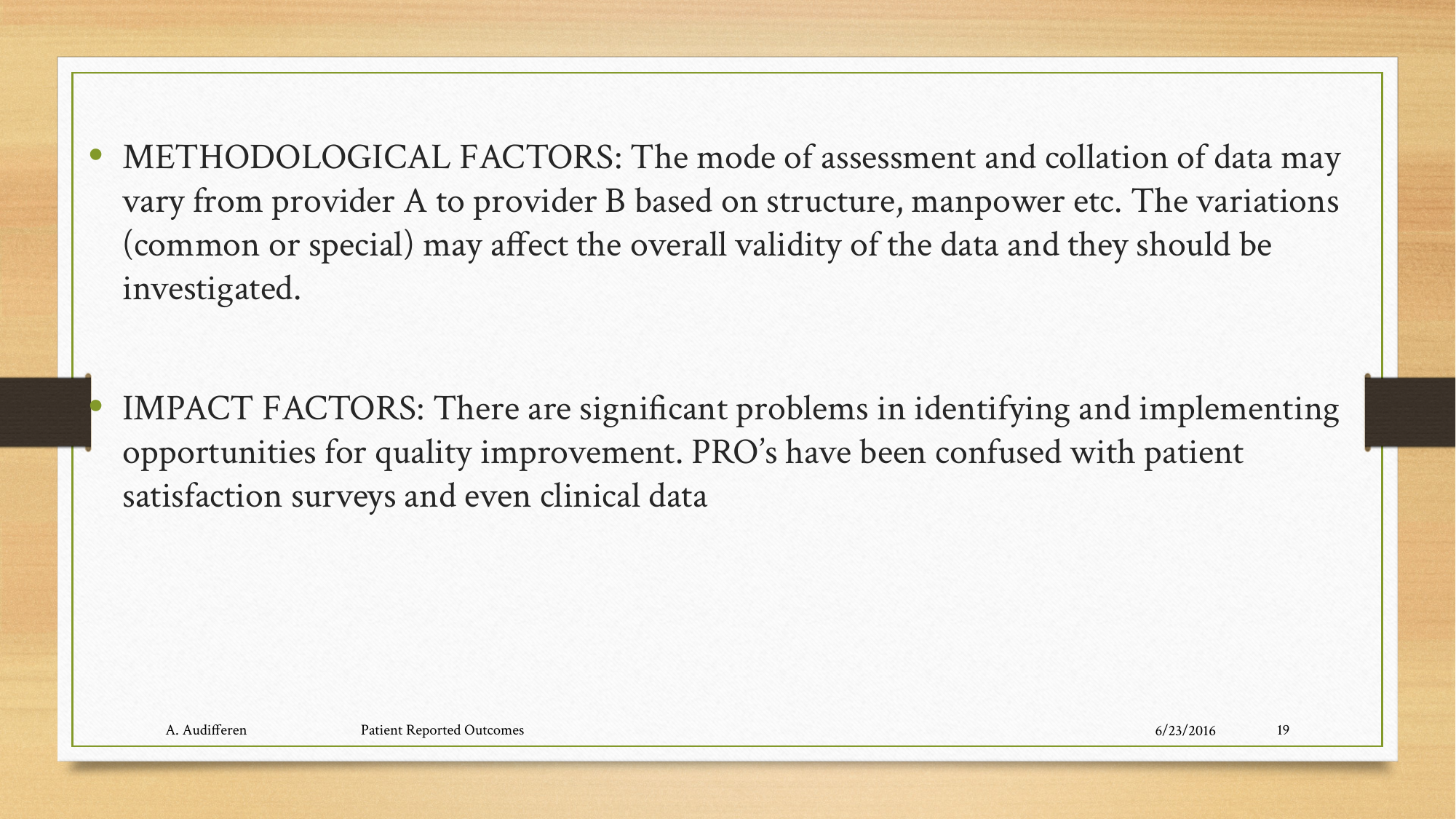

METHODOLOGICAL FACTORS: The mode of assessment and collation of data may vary from provider A to provider B based on structure, manpower etc. The variations (common or special) may affect the overall validity of the data and they should be investigated.

IMPACT FACTORS: There are significant problems in identifying and implementing  opportunities for quality improvement. PRO’s have been confused with patient satisfaction surveys and even clinical data
A. Audifferen                                 Patient Reported Outcomes
6/23/2016
19